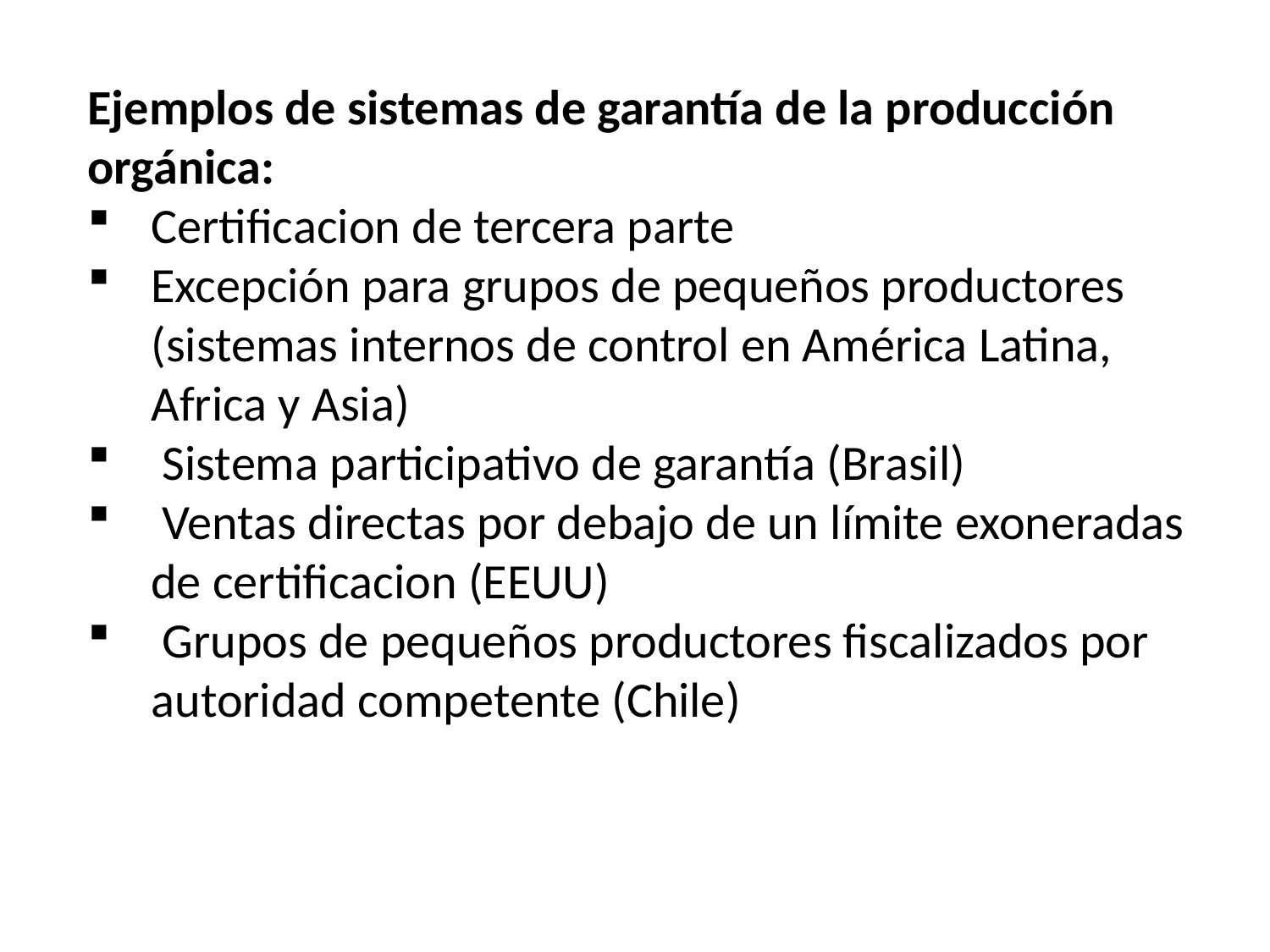

Ejemplos de sistemas de garantía de la producción orgánica:
Certificacion de tercera parte
Excepción para grupos de pequeños productores (sistemas internos de control en América Latina,  Africa y Asia)
 Sistema participativo de garantía (Brasil)
 Ventas directas por debajo de un límite exoneradas de certificacion (EEUU)
 Grupos de pequeños productores fiscalizados por autoridad competente (Chile)